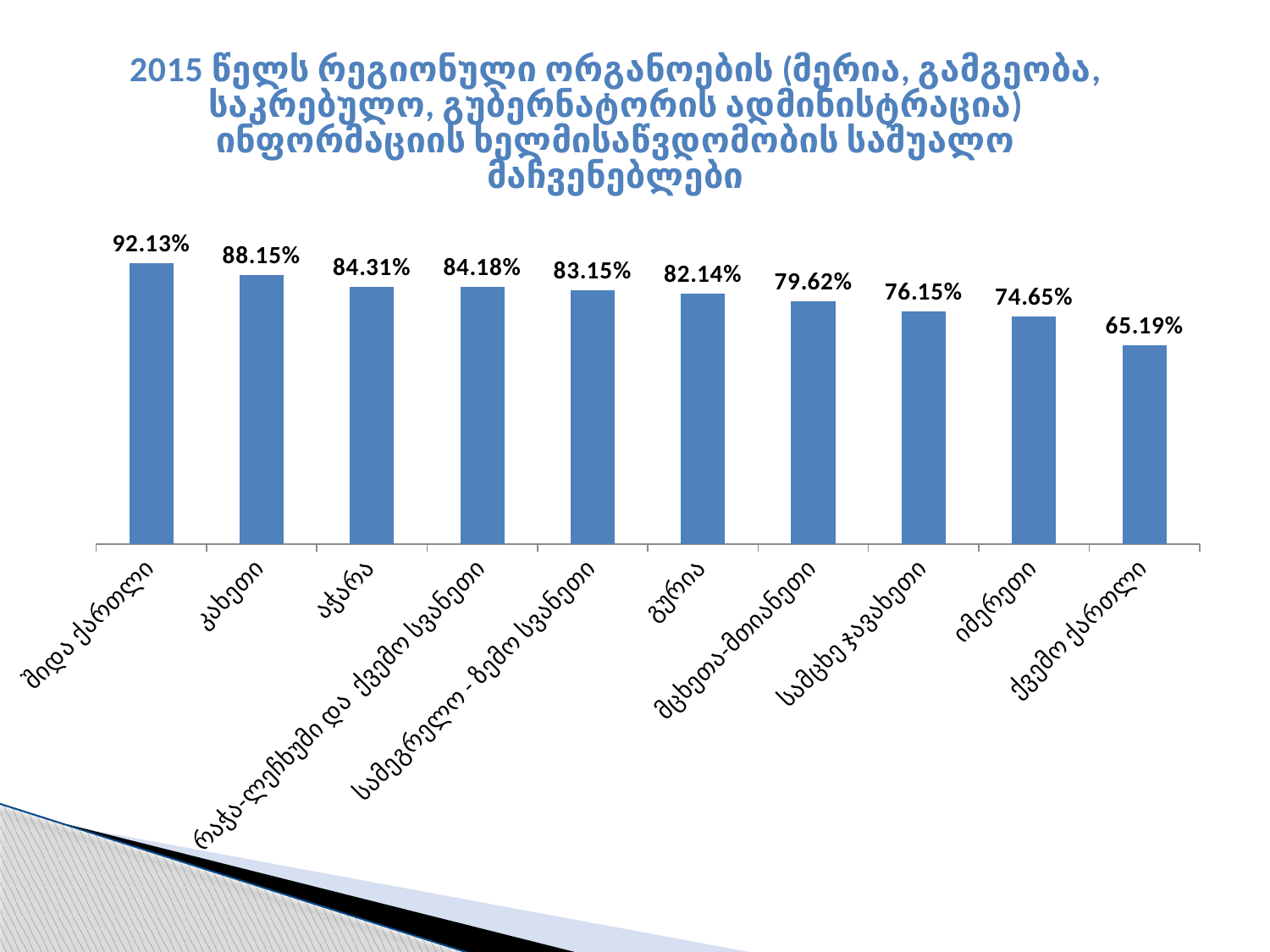

### Chart: 2015 წელს რეგიონული ორგანოების (მერია, გამგეობა, საკრებულო, გუბერნატორის ადმინისტრაცია) ინფორმაციის ხელმისაწვდომობის საშუალო მაჩვენებლები

| Category | Series 1 |
|---|---|
| შიდა ქართლი | 0.9212727272727266 |
| კახეთი | 0.881473684210526 |
| აჭარა | 0.8430833333333336 |
| რაჭა-ლეჩხუმი და  ქვემო სვანეთი | 0.8418181818181818 |
| სამეგრელო - ზემო სვანეთი | 0.8315238095238104 |
| გურია | 0.8214444444444446 |
| მცხეთა-მთიანეთი | 0.7961818181818191 |
| სამცხე ჯავახეთი | 0.7614666666666665 |
| იმერეთი | 0.7464799999999999 |
| ქვემო ქართლი | 0.6519333333333346 |